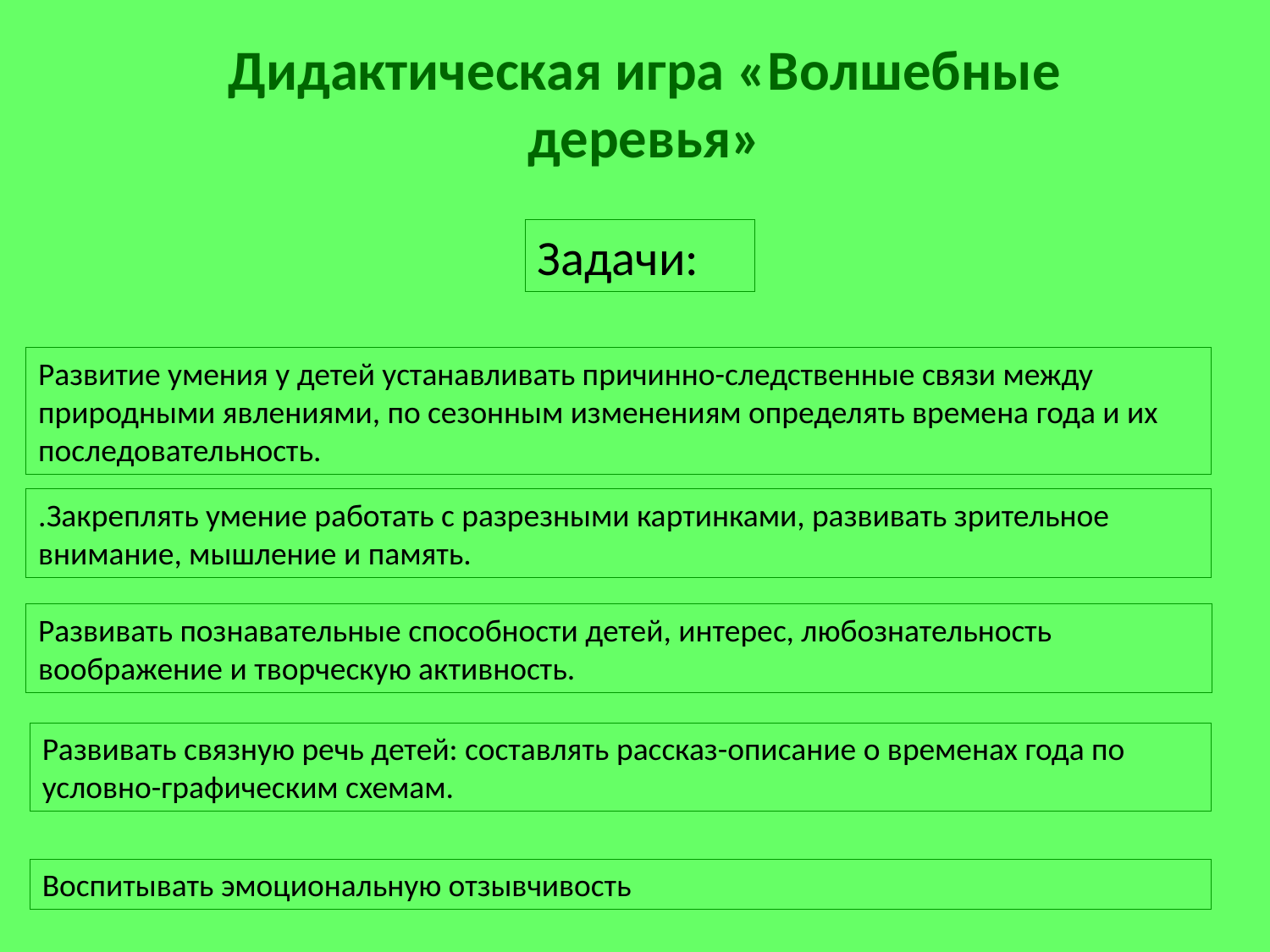

# Дидактическая игра «Волшебные деревья»
Задачи:
Развитие умения у детей устанавливать причинно-следственные связи между природными явлениями, по сезонным изменениям определять времена года и их последовательность.
.Закреплять умение работать с разрезными картинками, развивать зрительное внимание, мышление и память.
Развивать познавательные способности детей, интерес, любознательность воображение и творческую активность.
Развивать связную речь детей: составлять рассказ-описание о временах года по условно-графическим схемам.
Воспитывать эмоциональную отзывчивость